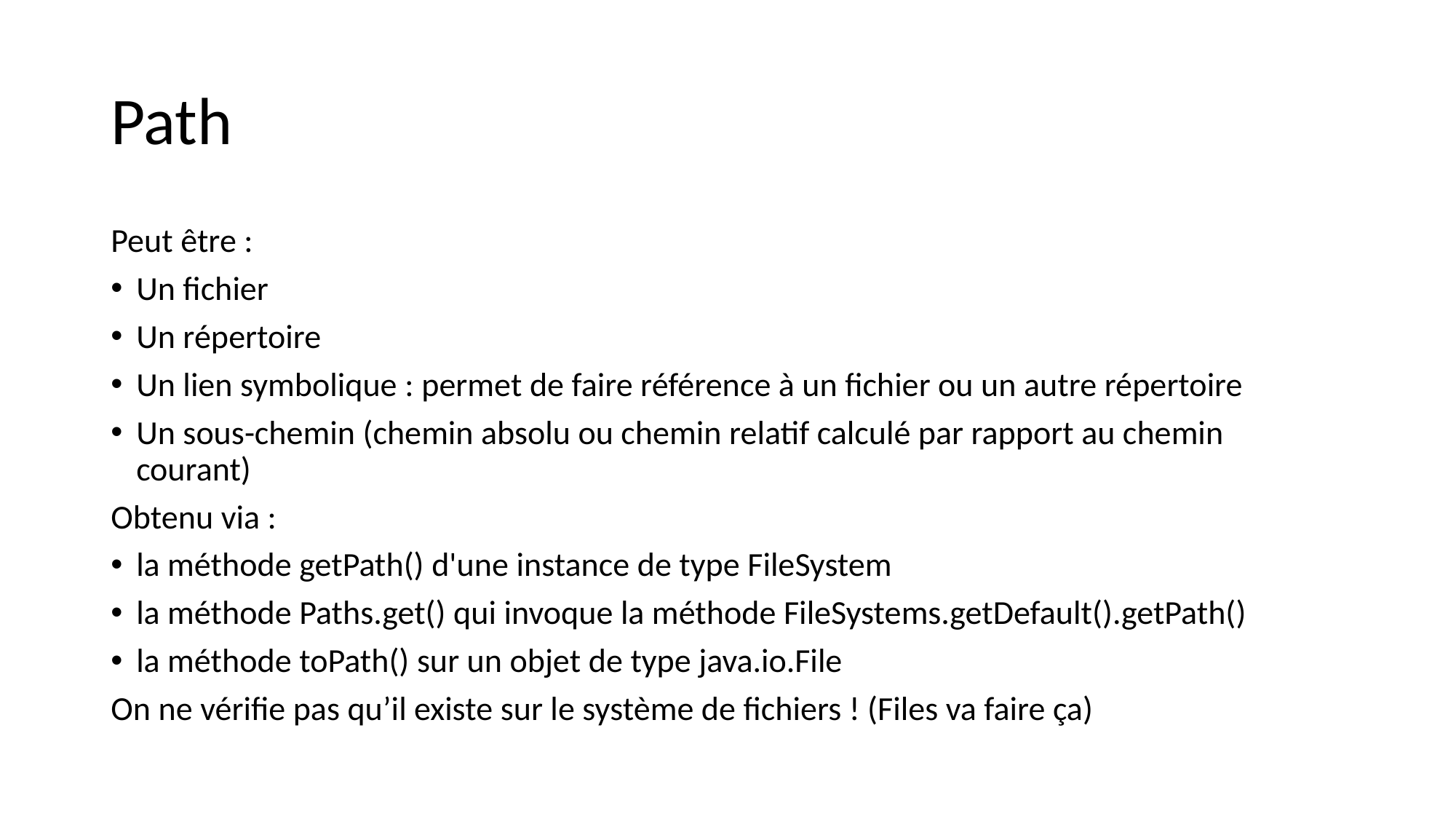

# Path
Peut être :
Un fichier
Un répertoire
Un lien symbolique : permet de faire référence à un fichier ou un autre répertoire
Un sous-chemin (chemin absolu ou chemin relatif calculé par rapport au chemin courant)
Obtenu via :
la méthode getPath() d'une instance de type FileSystem
la méthode Paths.get() qui invoque la méthode FileSystems.getDefault().getPath()
la méthode toPath() sur un objet de type java.io.File
On ne vérifie pas qu’il existe sur le système de fichiers ! (Files va faire ça)